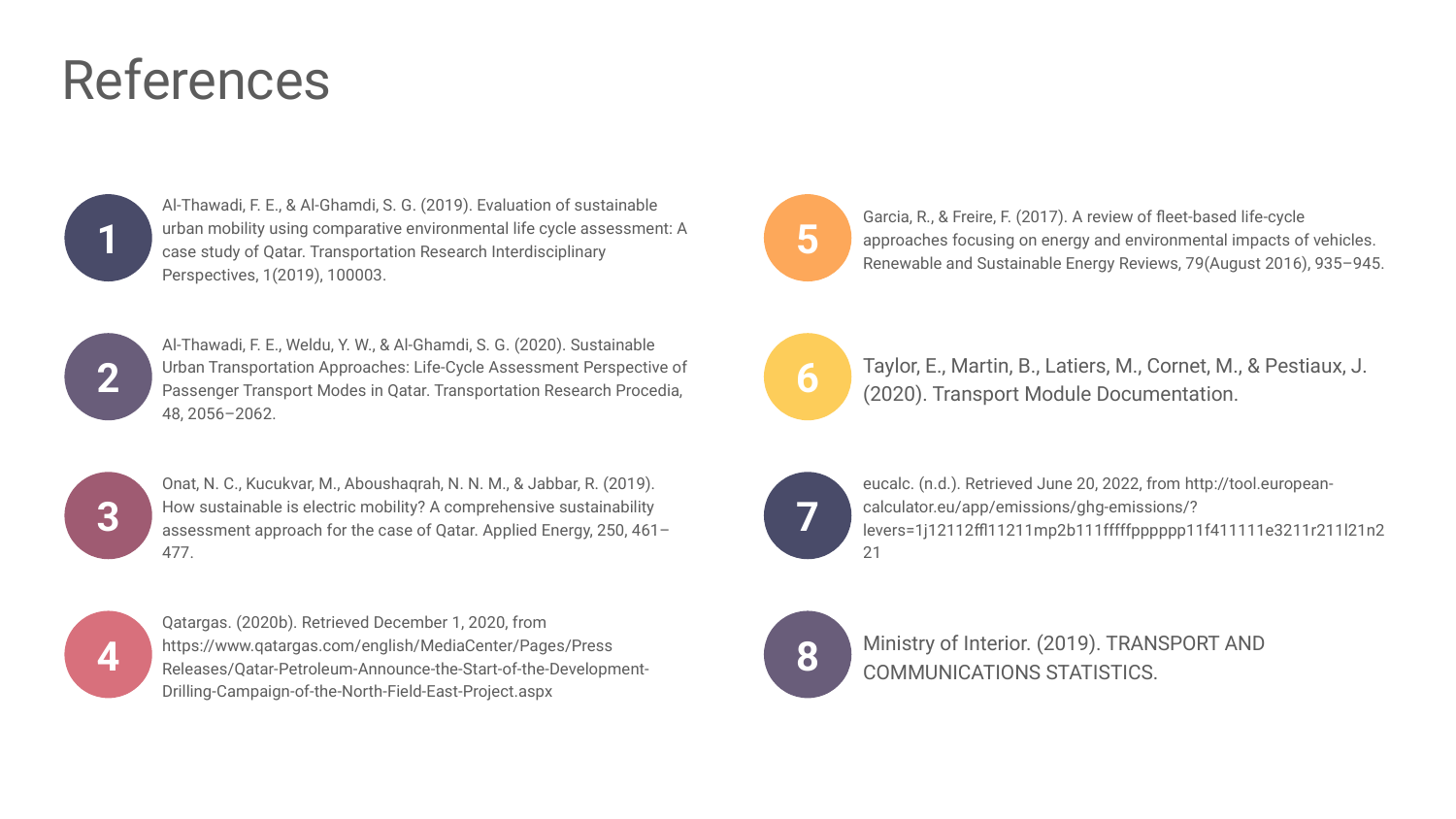

# References
Al-Thawadi, F. E., & Al-Ghamdi, S. G. (2019). Evaluation of sustainable urban mobility using comparative environmental life cycle assessment: A case study of Qatar. Transportation Research Interdisciplinary Perspectives, 1(2019), 100003.
1
5
Garcia, R., & Freire, F. (2017). A review of fleet-based life-cycle approaches focusing on energy and environmental impacts of vehicles. Renewable and Sustainable Energy Reviews, 79(August 2016), 935–945.
Al-Thawadi, F. E., Weldu, Y. W., & Al-Ghamdi, S. G. (2020). Sustainable Urban Transportation Approaches: Life-Cycle Assessment Perspective of Passenger Transport Modes in Qatar. Transportation Research Procedia, 48, 2056–2062.
2
6
Taylor, E., Martin, B., Latiers, M., Cornet, M., & Pestiaux, J. (2020). Transport Module Documentation.
Onat, N. C., Kucukvar, M., Aboushaqrah, N. N. M., & Jabbar, R. (2019). How sustainable is electric mobility? A comprehensive sustainability assessment approach for the case of Qatar. Applied Energy, 250, 461–477.
eucalc. (n.d.). Retrieved June 20, 2022, from http://tool.european-calculator.eu/app/emissions/ghg-emissions/?levers=1j12112ffl11211mp2b111fffffpppppp11f411111e3211r211l21n221
3
7
Qatargas. (2020b). Retrieved December 1, 2020, from https://www.qatargas.com/english/MediaCenter/Pages/Press Releases/Qatar-Petroleum-Announce-the-Start-of-the-Development-Drilling-Campaign-of-the-North-Field-East-Project.aspx
4
8
Ministry of Interior. (2019). TRANSPORT AND COMMUNICATIONS STATISTICS.